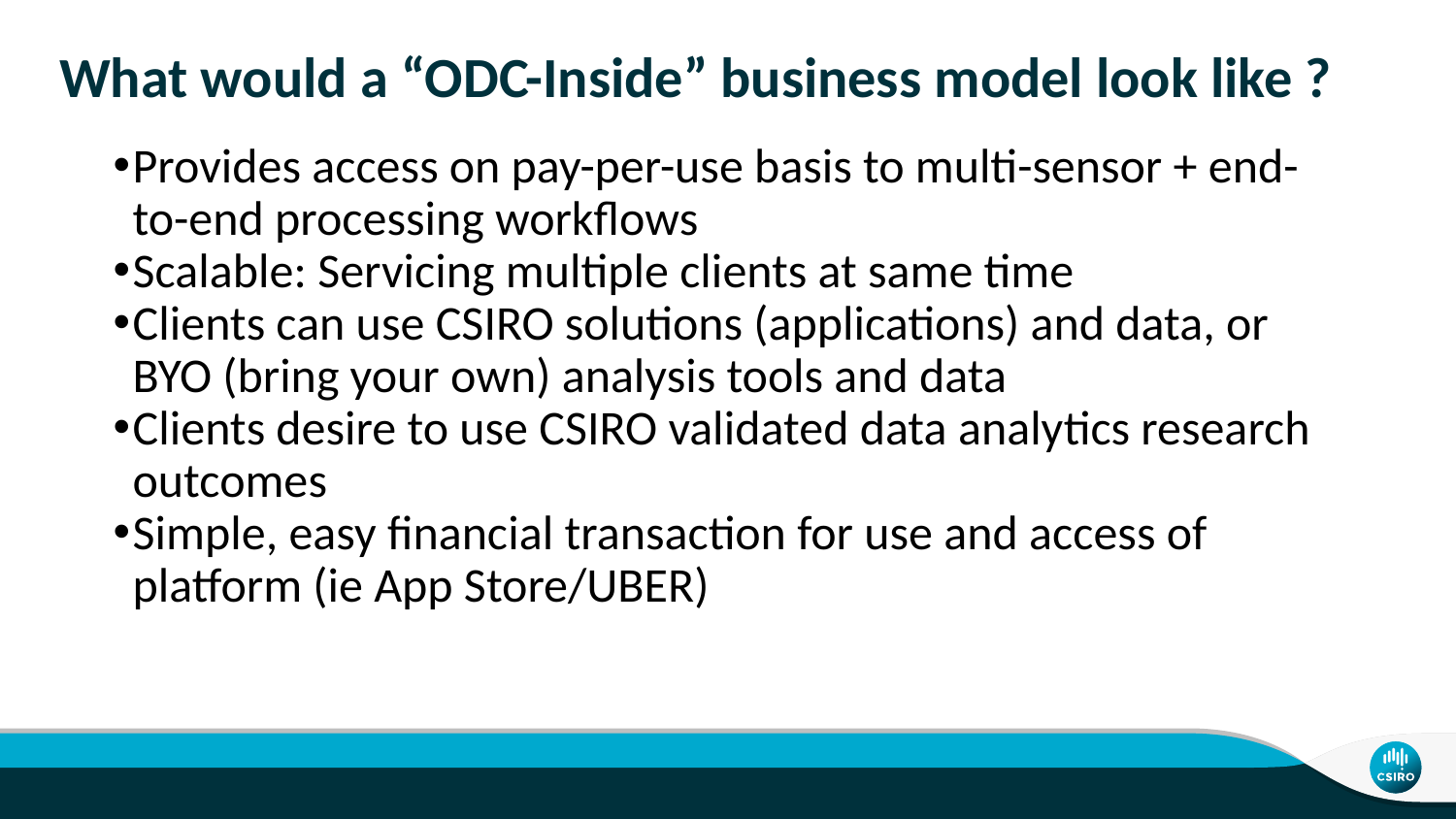

# What would a “ODC-Inside” business model look like ?
Provides access on pay-per-use basis to multi-sensor + end-to-end processing workflows
Scalable: Servicing multiple clients at same time
Clients can use CSIRO solutions (applications) and data, or BYO (bring your own) analysis tools and data
Clients desire to use CSIRO validated data analytics research outcomes
Simple, easy financial transaction for use and access of platform (ie App Store/UBER)